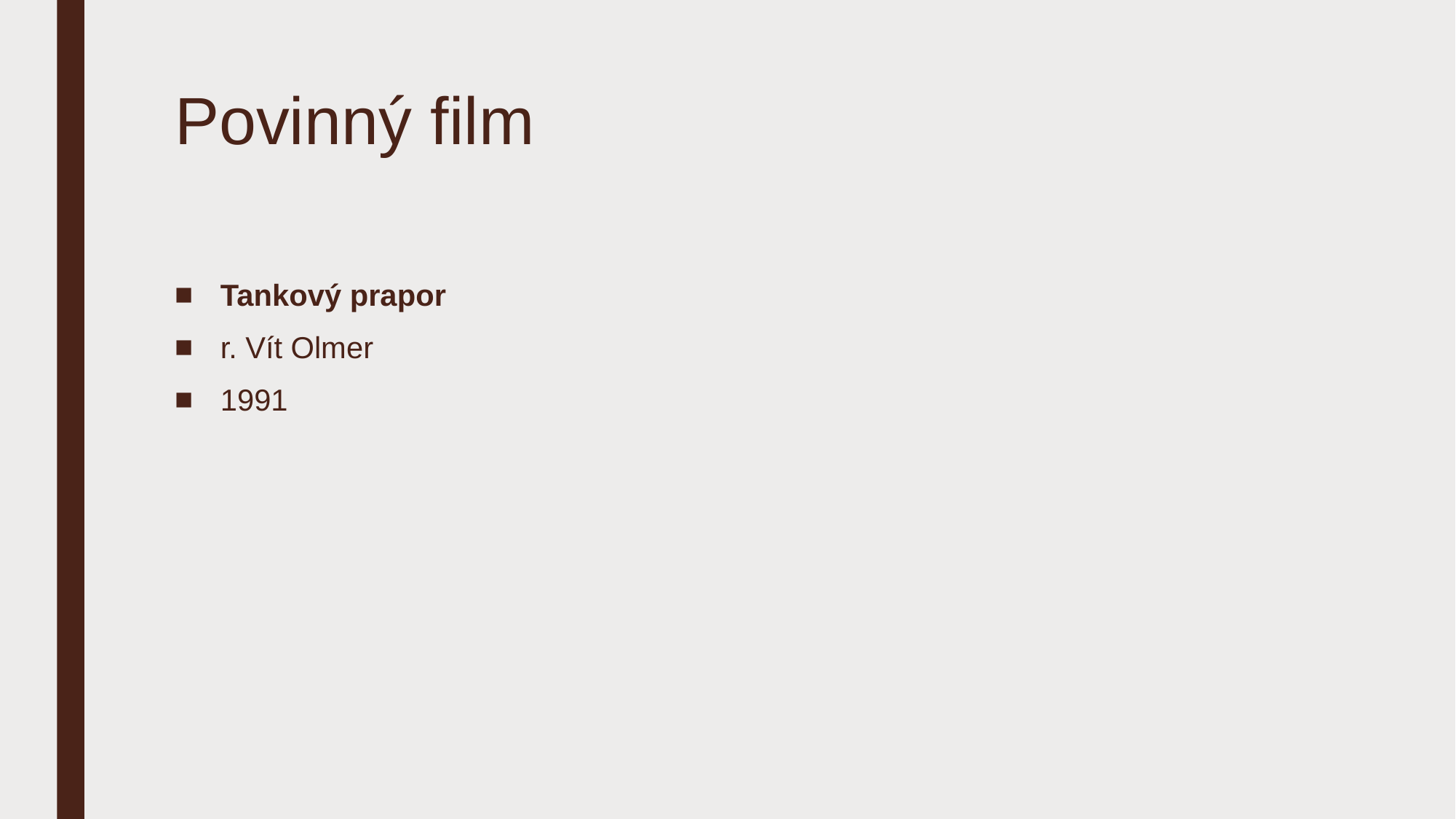

# Povinný film
Tankový prapor
r. Vít Olmer
1991